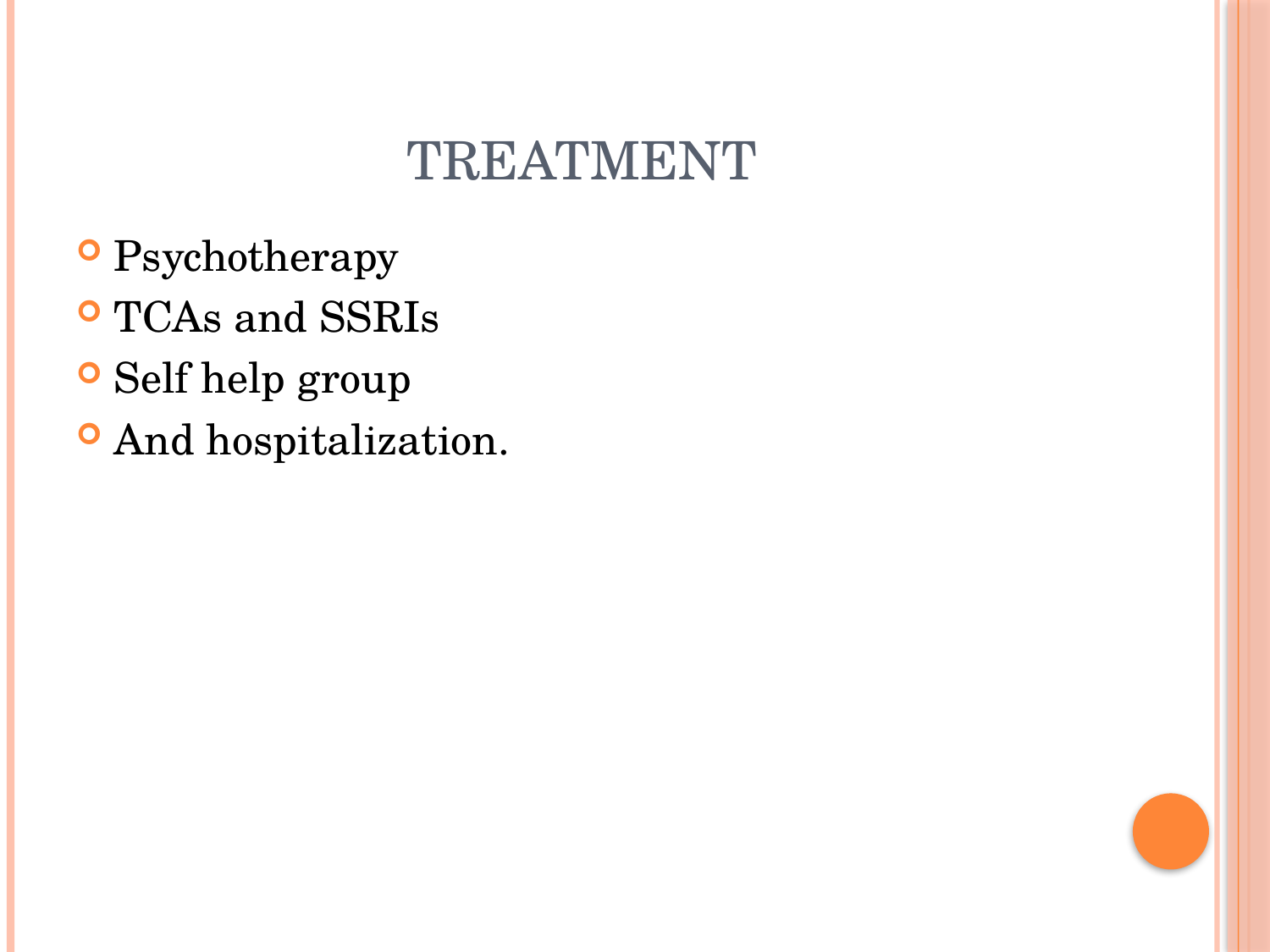

# treatment
Psychotherapy
TCAs and SSRIs
Self help group
And hospitalization.